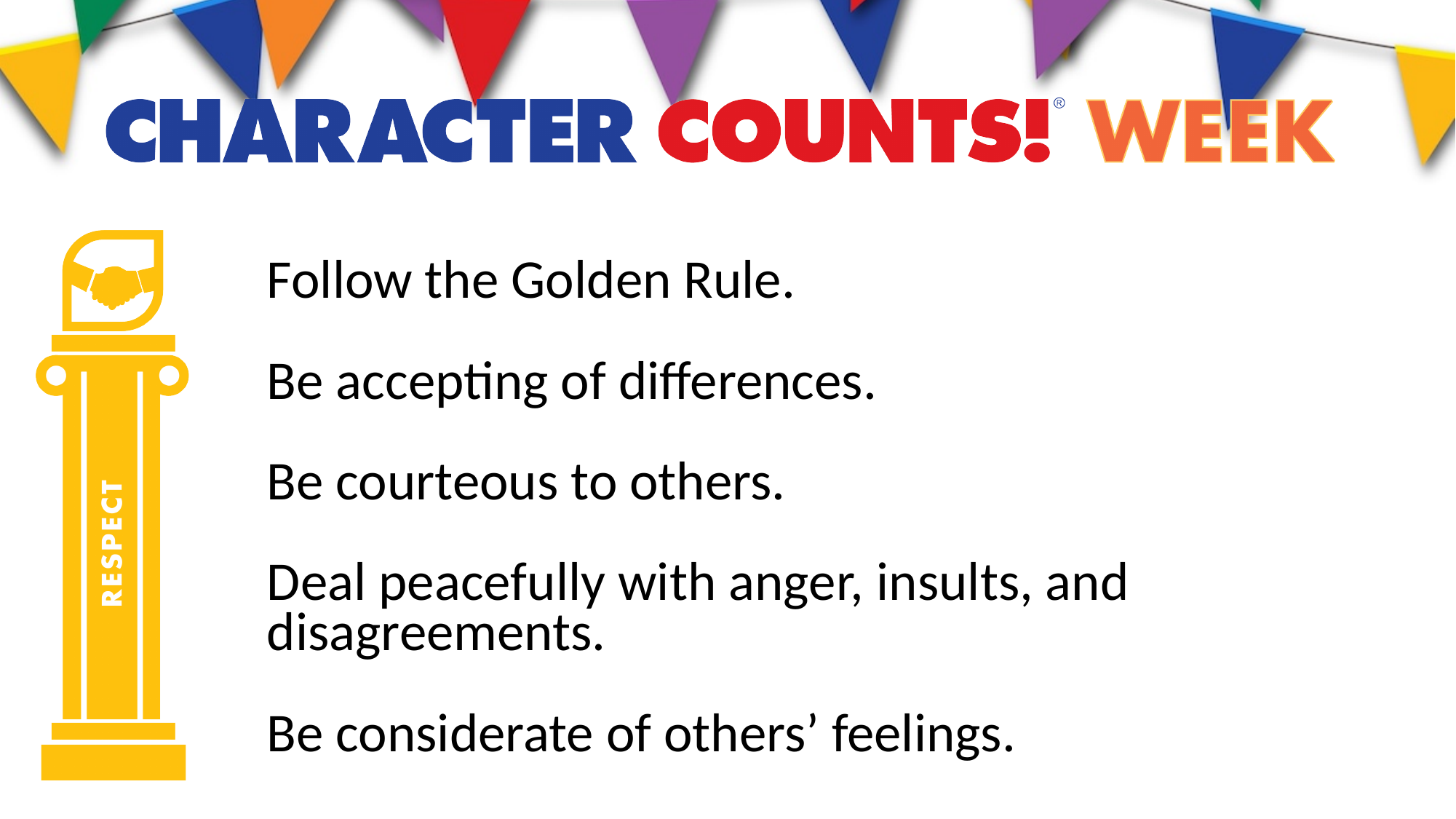

Follow the Golden Rule.

Be accepting of differences.

Be courteous to others.

Deal peacefully with anger, insults, and
disagreements.

Be considerate of others’ feelings.